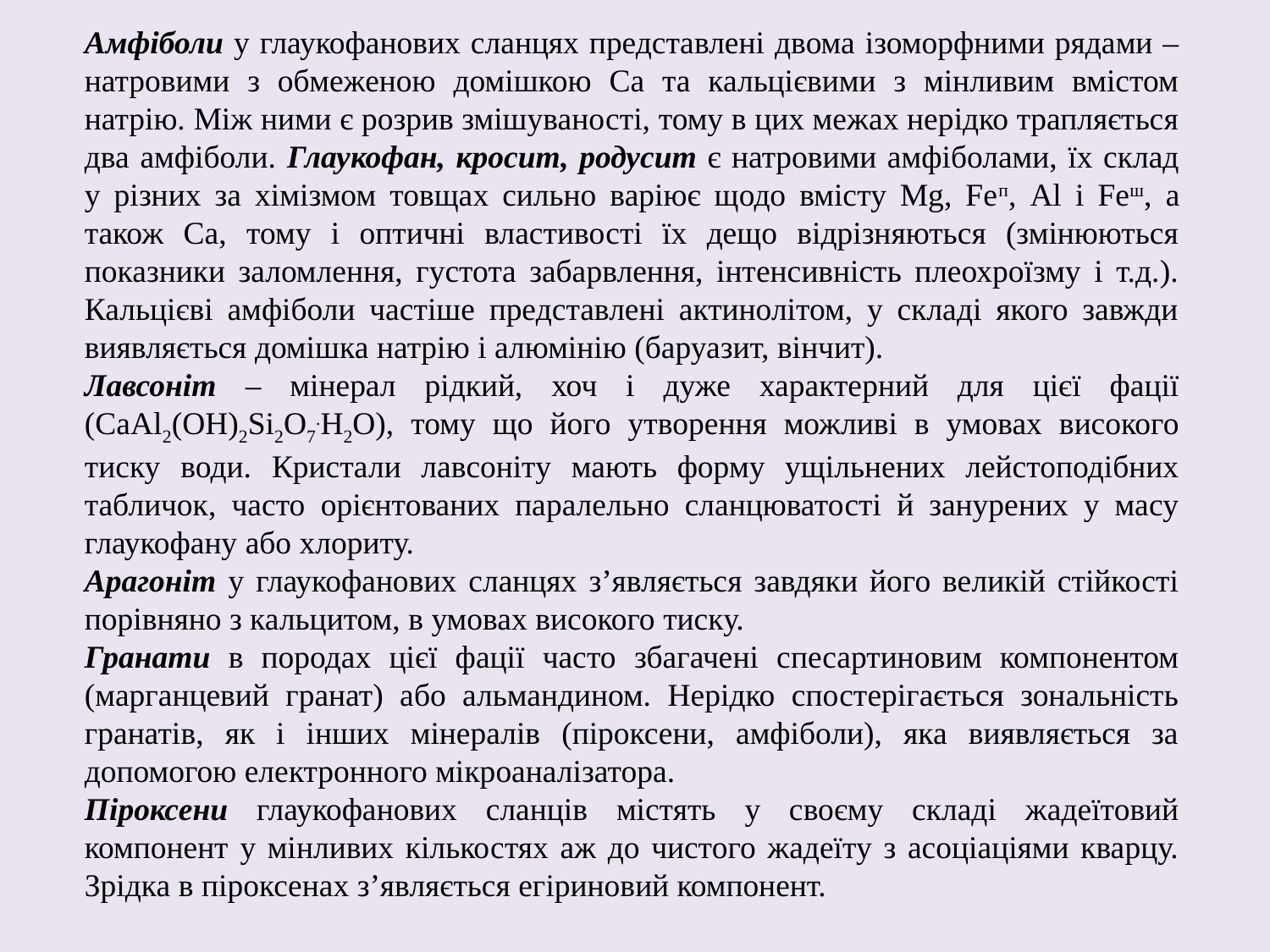

Амфіболи у глаукофанових сланцях представлені двома ізоморфними рядами – натровими з обмеженою домішкою Са та кальцієвими з мінливим вмістом натрію. Між ними є розрив змішуваності, тому в цих межах нерідко трапляється два амфіболи. Глаукофан, кросит, родусит є натровими амфіболами, їх склад у різних за хімізмом товщах сильно варіює щодо вмісту Mg, Feп, Al i Feш, а також Са, тому і оптичні властивості їх дещо відрізняються (змінюються показники заломлення, густота забарвлення, інтенсивність плеохроїзму і т.д.). Кальцієві амфіболи частіше представлені актинолітом, у складі якого завжди виявляється домішка натрію і алюмінію (баруазит, вінчит).
Лавсоніт – мінерал рідкий, хоч і дуже характерний для цієї фації (CaAl2(OH)2Si2O7.H2O), тому що його утворення можливі в умовах високого тиску води. Кристали лавсоніту мають форму ущільнених лейстоподібних табличок, часто орієнтованих паралельно сланцюватості й занурених у масу глаукофану або хлориту.
Арагоніт у глаукофанових сланцях з’являється завдяки його великій стійкості порівняно з кальцитом, в умовах високого тиску.
Гранати в породах цієї фації часто збагачені спесартиновим компонентом (марганцевий гранат) або альмандином. Нерідко спостерігається зональність гранатів, як і інших мінералів (піроксени, амфіболи), яка виявляється за допомогою електронного мікроаналізатора.
Піроксени глаукофанових сланців містять у своєму складі жадеїтовий компонент у мінливих кількостях аж до чистого жадеїту з асоціаціями кварцу. Зрідка в піроксенах з’являється егіриновий компонент.